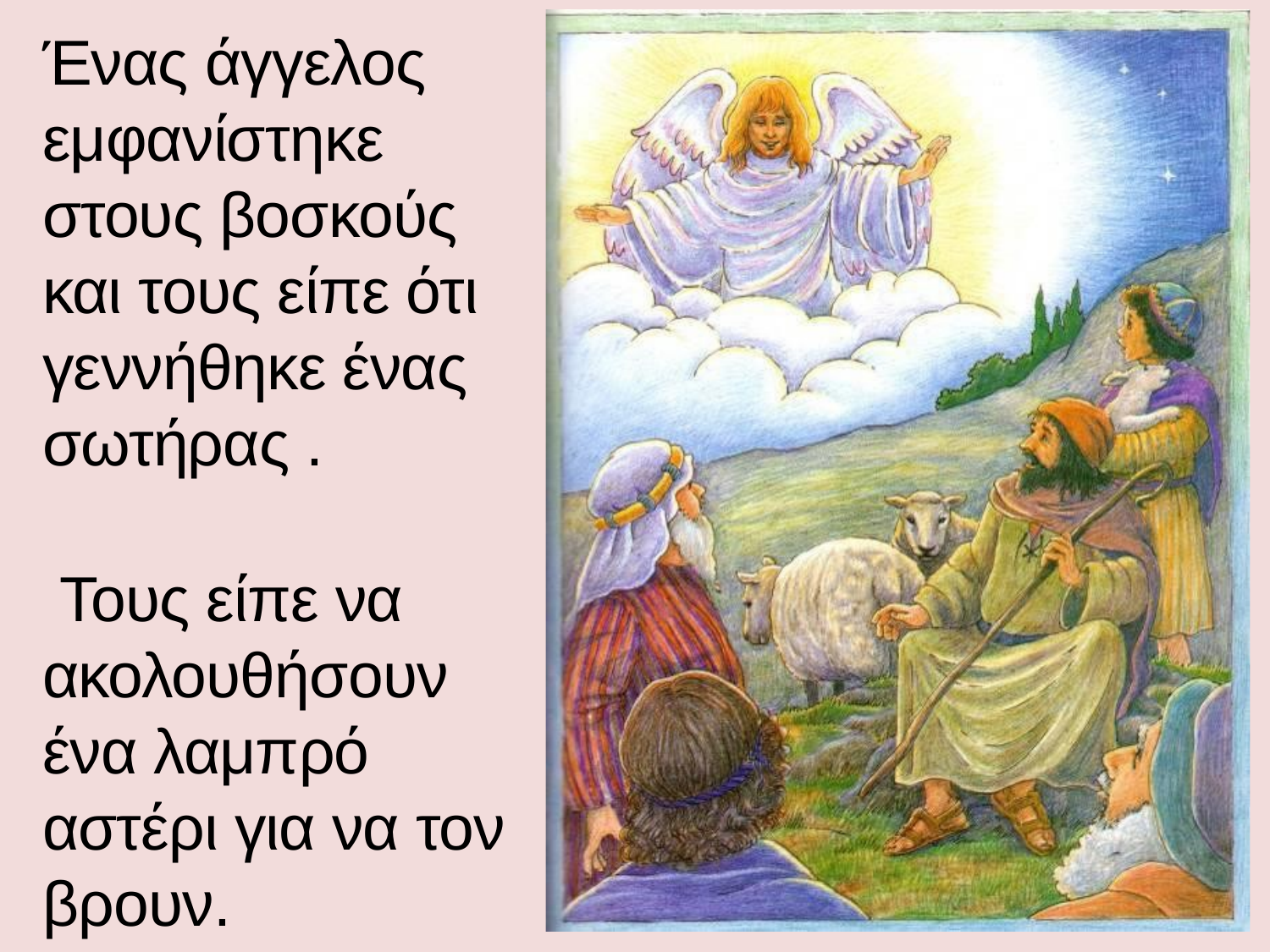

Ένας άγγελος εμφανίστηκε στους βοσκούς και τους είπε ότι γεννήθηκε ένας σωτήρας .

 Τους είπε να ακολουθήσουν ένα λαμπρό αστέρι για να τον βρουν.